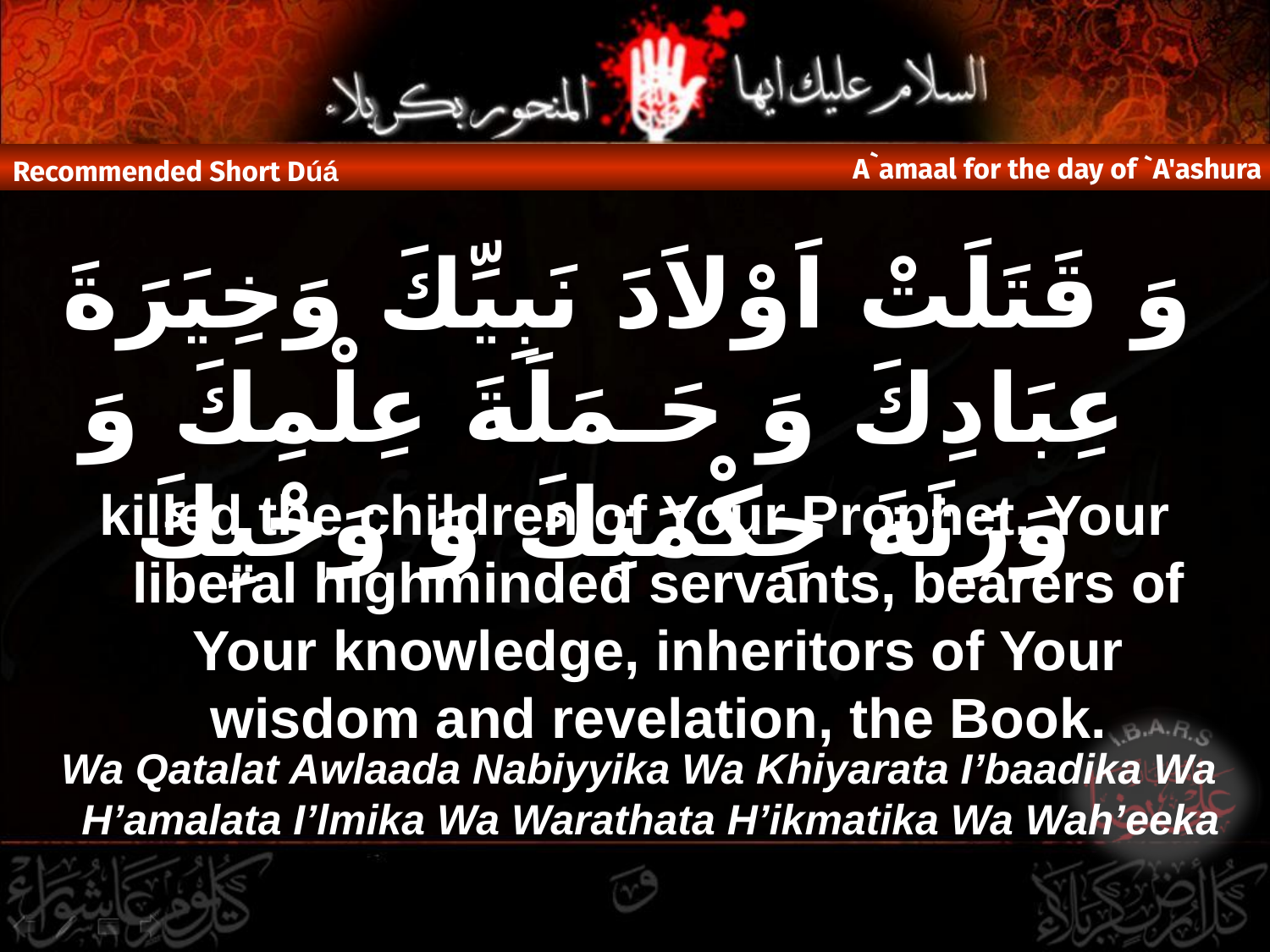

A`amaal for the day of `A'ashura
Recommended Short Dúá
وَ قَتَلَتْ اَوْلاَدَ نَبِيِّكَ وَخِيَرَةَ عِبَادِكَ وَ حَـمَلَةَ عِلْمِكَ وَ وَرَثَةَ حِكْمَتِكَ وَ وَحْيِكَ
killed the children of Your Prophet, Your liberal highminded servants, bearers of Your knowledge, inheritors of Your wisdom and revelation, the Book.
 Wa Qatalat Awlaada Nabiyyika Wa Khiyarata I’baadika Wa H’amalata I’lmika Wa Warathata H’ikmatika Wa Wah’eeka